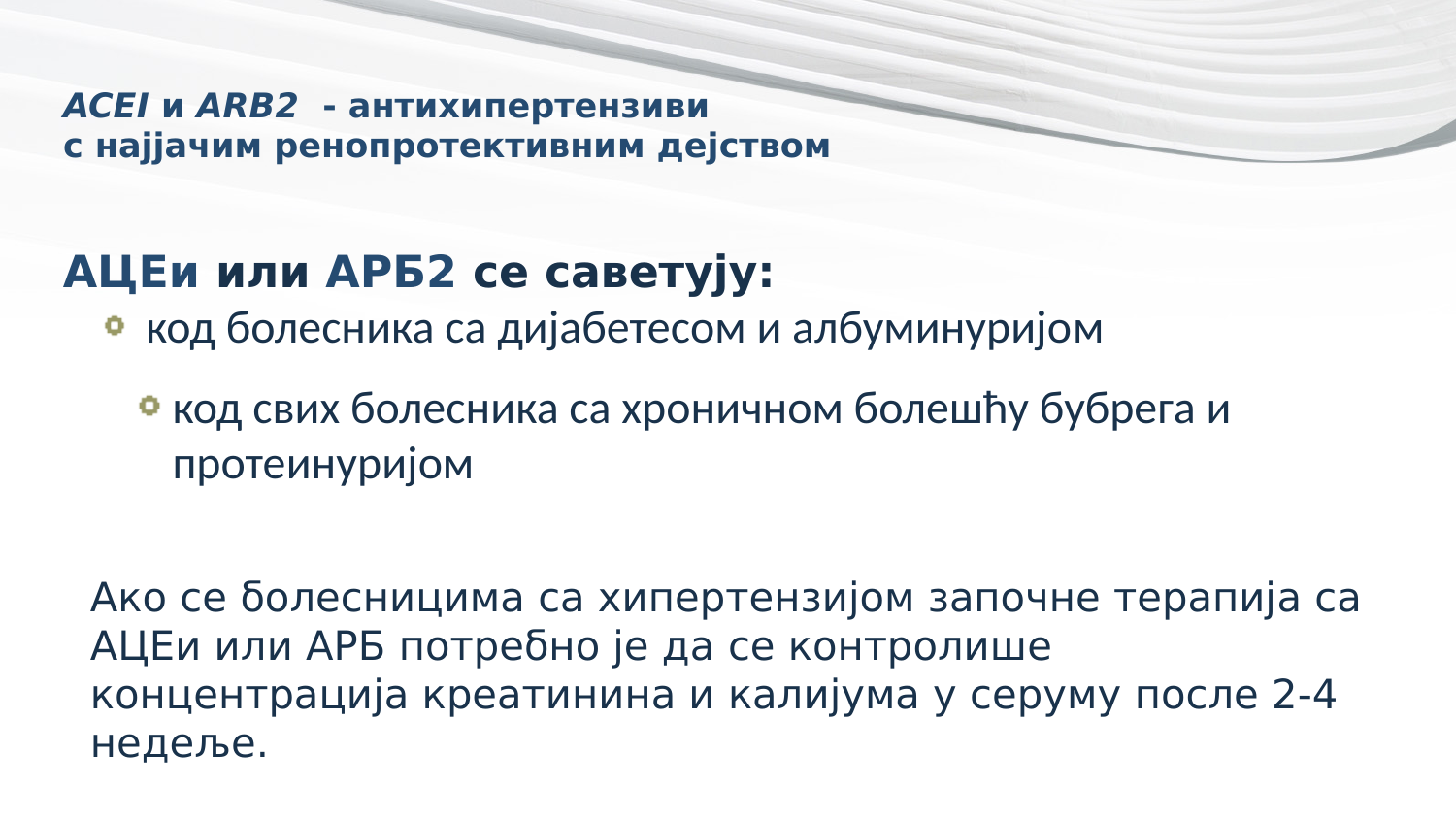

# ACEI и ARB2  - антихипертензиви с најјачим ренопротективним дејством
АЦЕи или АРБ2 се саветују:
 код болесника са дијабетесом и албуминуријом
код свих болесника са хроничном болешћу бубрега и протеинуријом

Ако се болесницима са хипертензијом започне терапија са АЦЕи или АРБ потребно је да се контролише концентрација креатинина и калијума у серуму после 2-4 недеље.